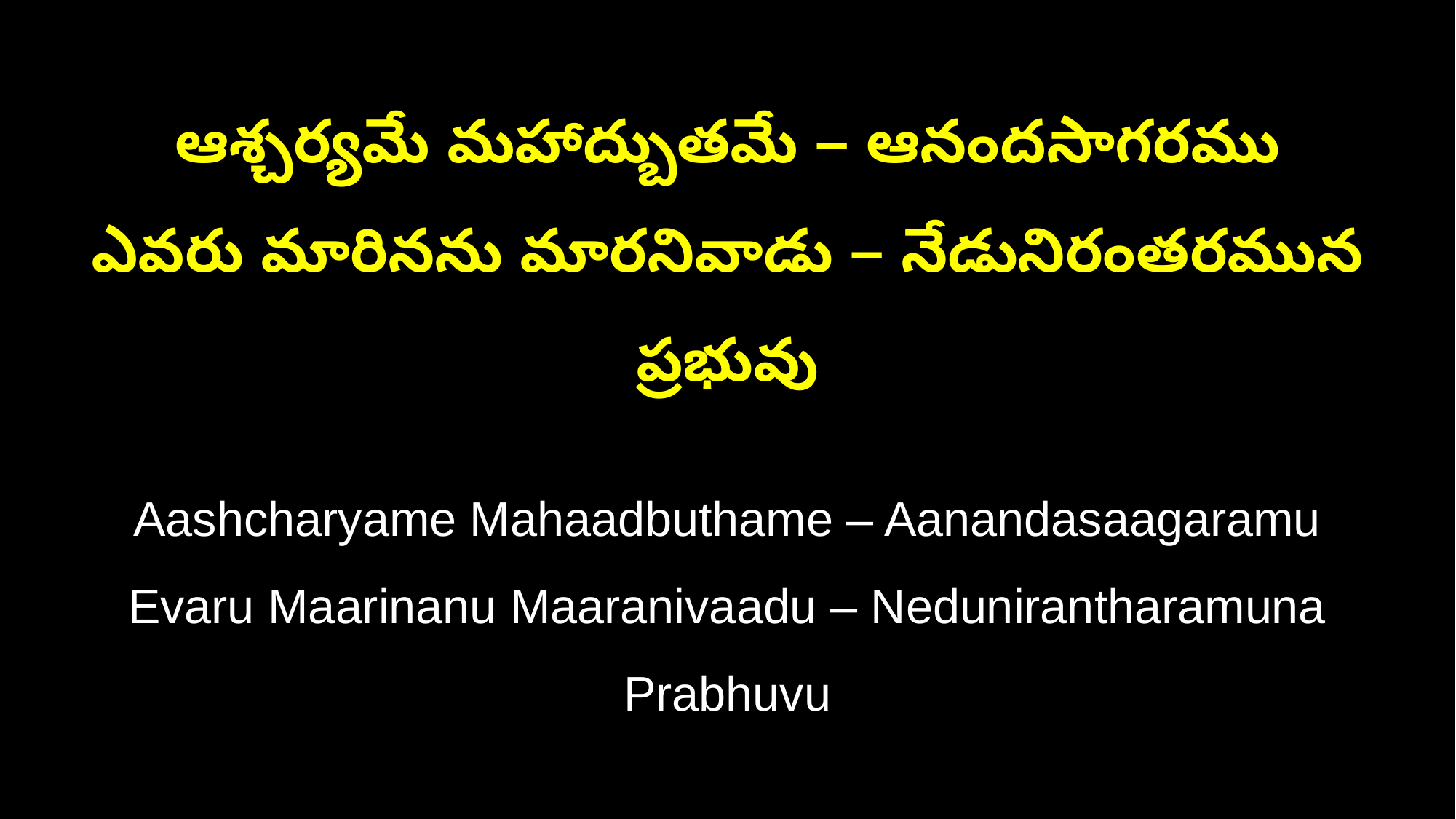

ఆశ్చర్యమే మహాద్బుతమే – ఆనందసాగరము
ఎవరు మారినను మారనివాడు – నేడునిరంతరమున ప్రభువు
Aashcharyame Mahaadbuthame – Aanandasaagaramu
Evaru Maarinanu Maaranivaadu – Nedunirantharamuna Prabhuvu